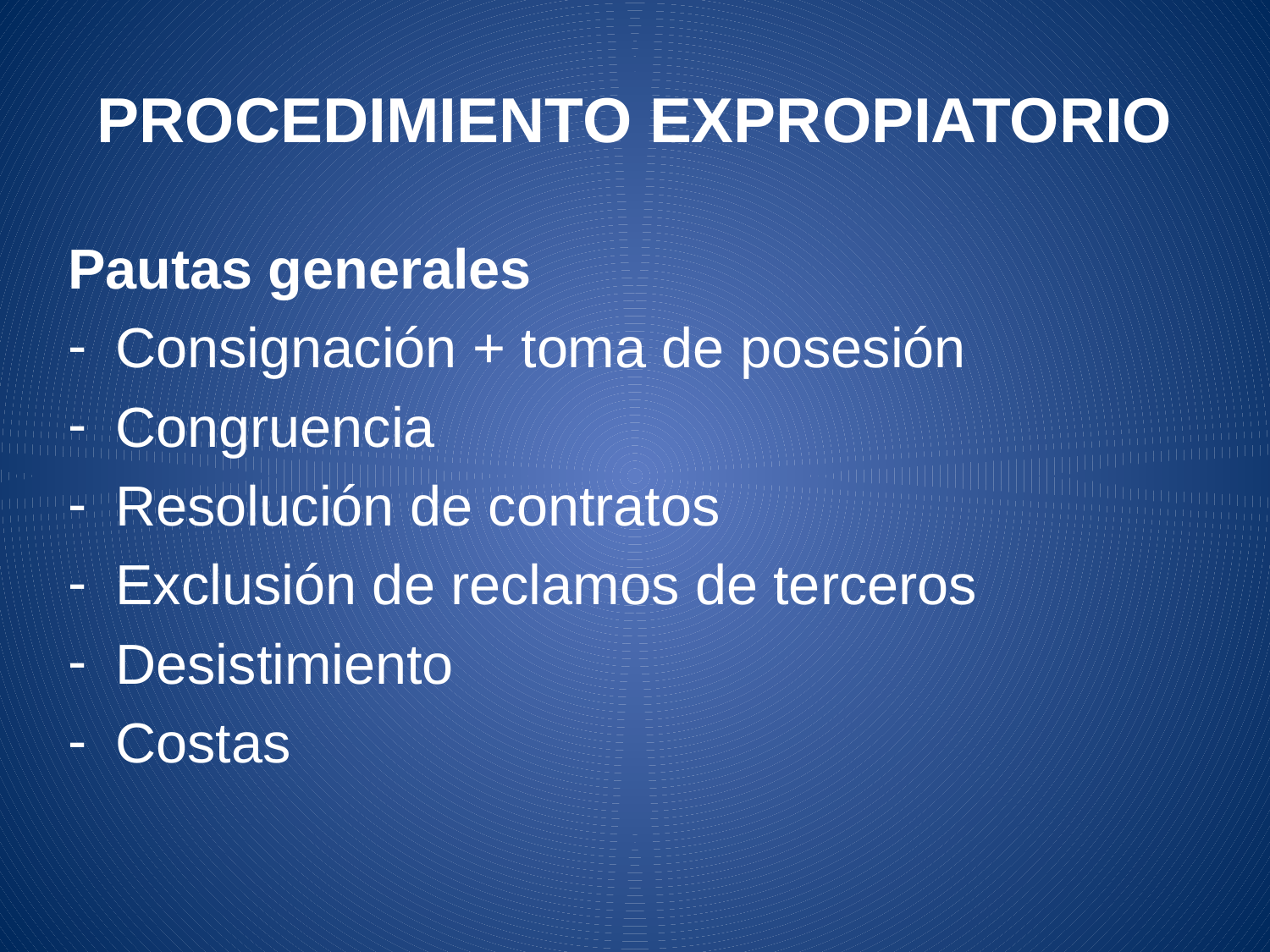

# PROCEDIMIENTO EXPROPIATORIO
Pautas generales
Consignación + toma de posesión
Congruencia
Resolución de contratos
Exclusión de reclamos de terceros
Desistimiento
Costas